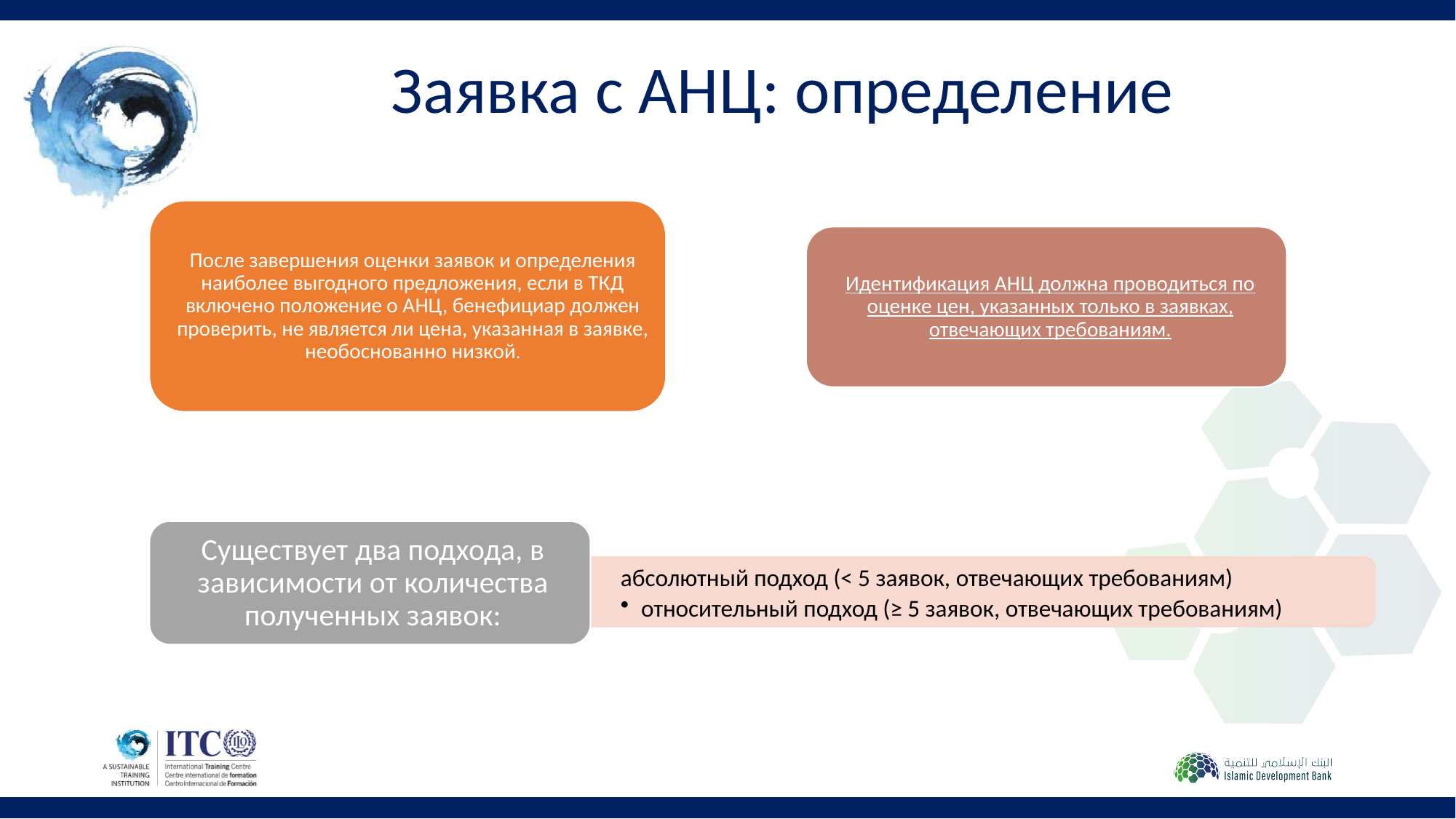

# Заявка с АНЦ: определение
После завершения оценки заявок и определения наиболее выгодного предложения, если в ТКД включено положение о АНЦ, бенефициар должен проверить, не является ли цена, указанная в заявке, необоснованно низкой.
Идентификация АНЦ должна проводиться по оценке цен, указанных только в заявках, отвечающих требованиям.

абсолютный подход (< 5 заявок, отвечающих требованиям)
относительный подход (≥ 5 заявок, отвечающих требованиям)

Существует два подхода, в зависимости от количества полученных заявок: